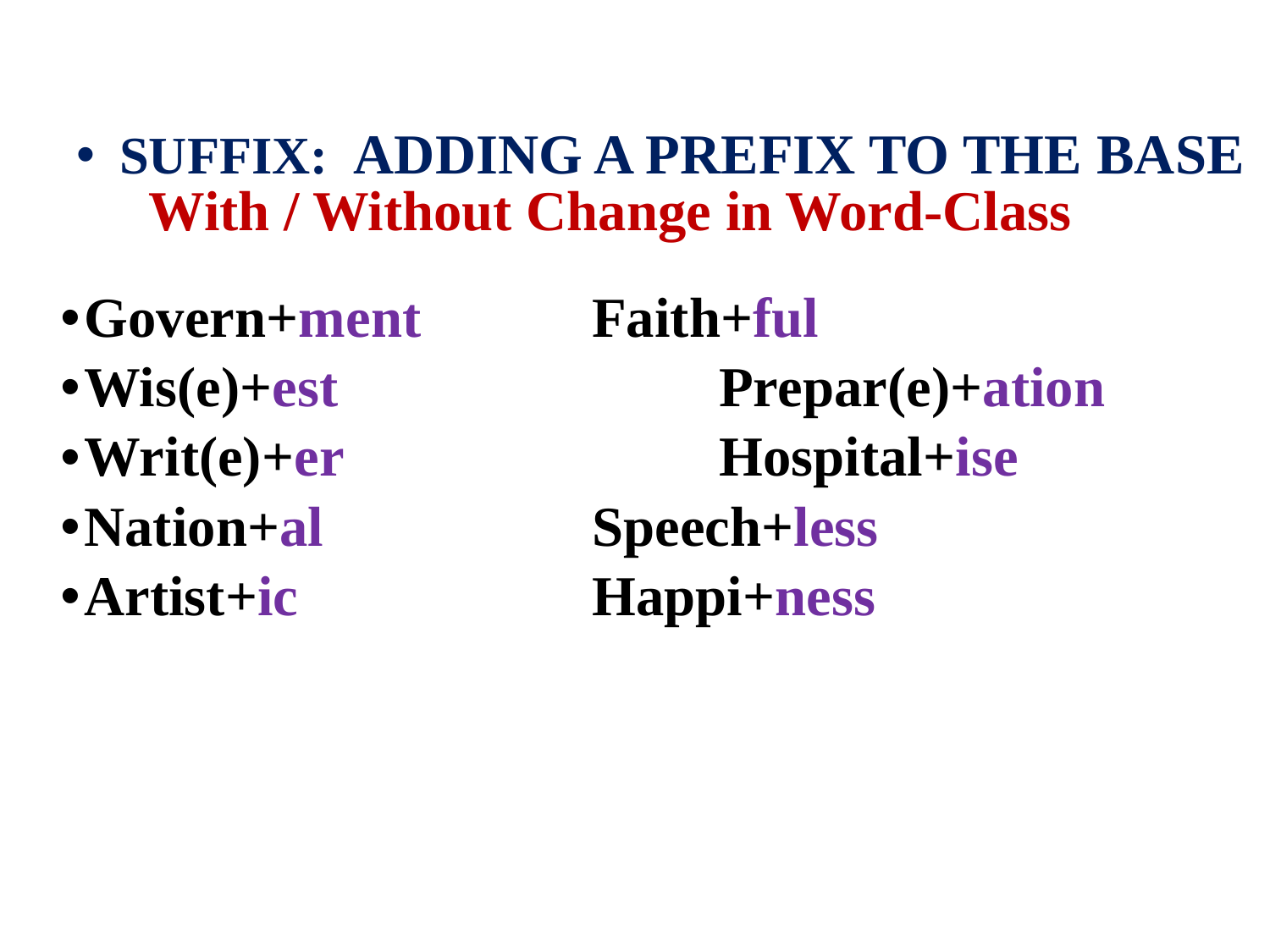

SUFFIX:  ADDING A PREFIX TO THE BASE
   With / Without Change in Word-Class
Govern+ment		Faith+ful
Wis(e)+est			Prepar(e)+ation
Writ(e)+er			Hospital+ise
Nation+al			Speech+less
Artist+ic			Happi+ness